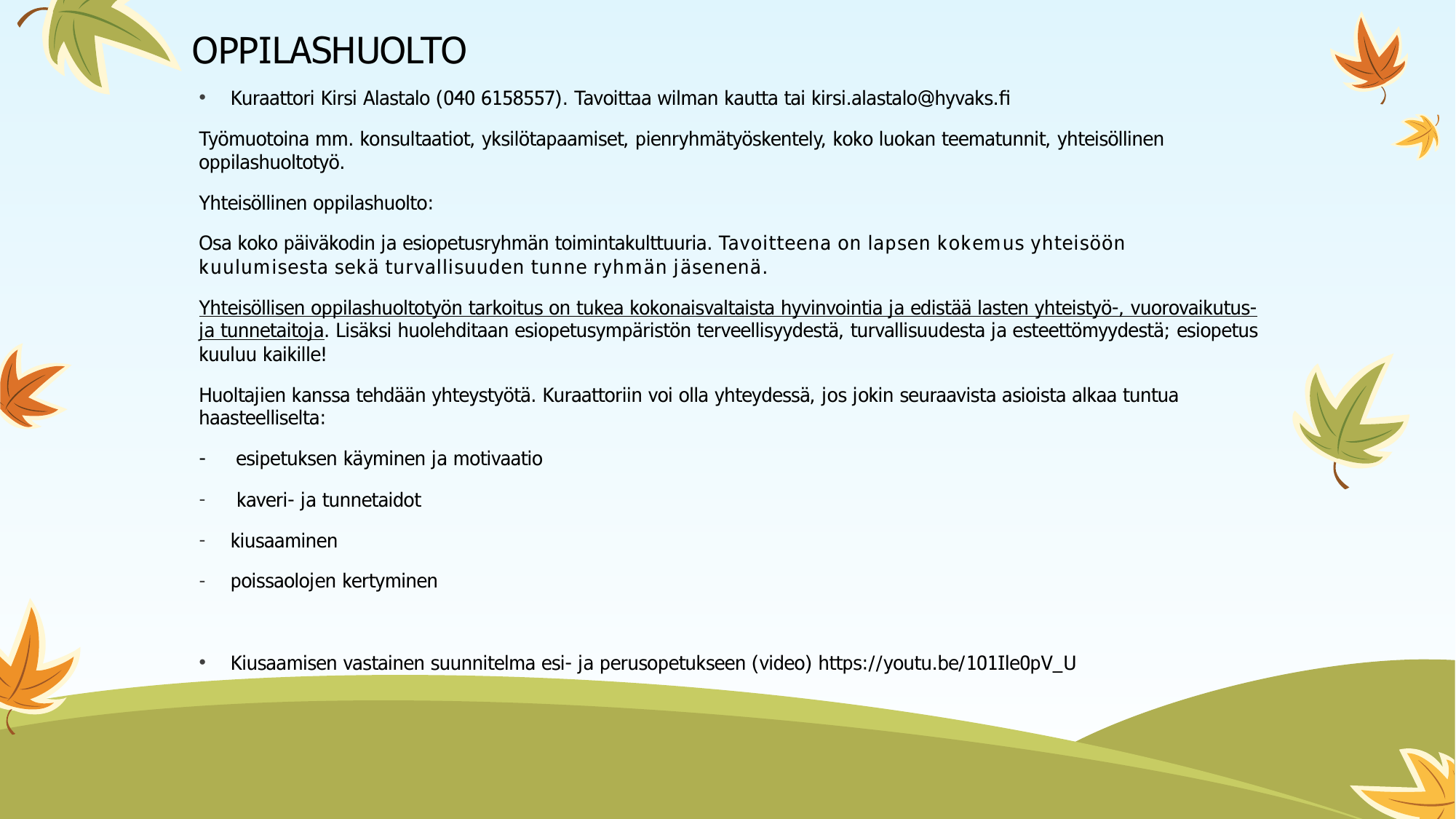

# OPPILASHUOLTO
Kuraattori Kirsi Alastalo (040 6158557). Tavoittaa wilman kautta tai kirsi.alastalo@hyvaks.fi
Työmuotoina mm. konsultaatiot, yksilötapaamiset, pienryhmätyöskentely, koko luokan teematunnit, yhteisöllinen oppilashuoltotyö.
Yhteisöllinen oppilashuolto:
Osa koko päiväkodin ja esiopetusryhmän toimintakulttuuria. Tavoitteena on lapsen kokemus yhteisöön kuulumisesta sekä turvallisuuden tunne ryhmän jäsenenä.
Yhteisöllisen oppilashuoltotyön tarkoitus on tukea kokonaisvaltaista hyvinvointia ja edistää lasten yhteistyö-, vuorovaikutus- ja tunnetaitoja. Lisäksi huolehditaan esiopetusympäristön terveellisyydestä, turvallisuudesta ja esteettömyydestä; esiopetus kuuluu kaikille!
Huoltajien kanssa tehdään yhteystyötä. Kuraattoriin voi olla yhteydessä, jos jokin seuraavista asioista alkaa tuntua haasteelliselta:
-     esipetuksen käyminen ja motivaatio
 kaveri- ja tunnetaidot
kiusaaminen
poissaolojen kertyminen

Kiusaamisen vastainen suunnitelma esi- ja perusopetukseen (video) https://youtu.be/101Ile0pV_U